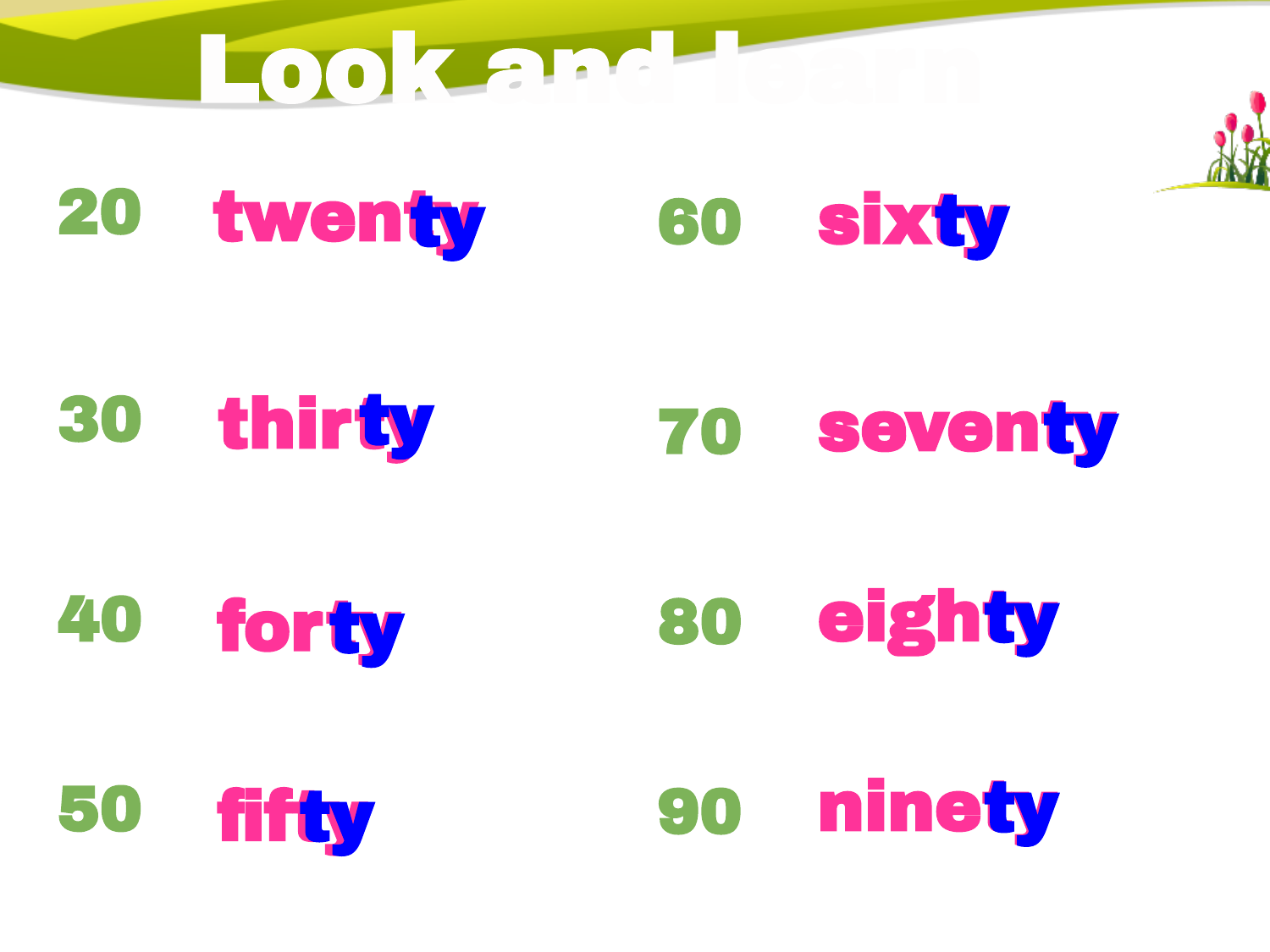

Look and learn
20
twenty
sixty
ty
ty
ty
ty
ty
ty
ty
ty
60
30
thirty
seventy
70
eighty
40
forty
80
ninety
50
fifty
90